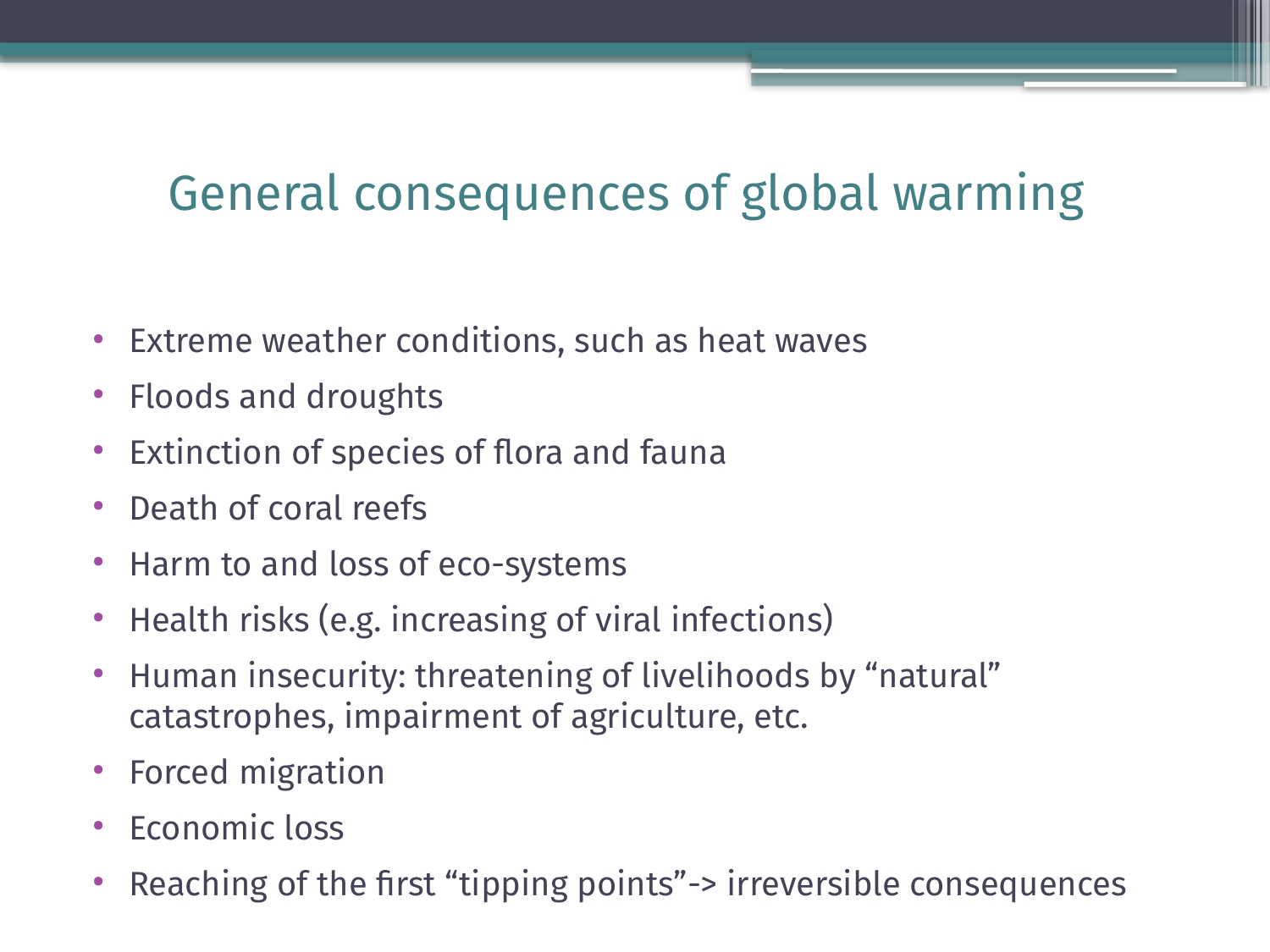

# General consequences of global warming
Extreme weather conditions, such as heat waves
Floods and droughts
Extinction of species of flora and fauna
Death of coral reefs
Harm to and loss of eco-systems
Health risks (e.g. increasing of viral infections)
Human insecurity: threatening of livelihoods by “natural” catastrophes, impairment of agriculture, etc.
Forced migration
Economic loss
Reaching of the first “tipping points”-> irreversible consequences